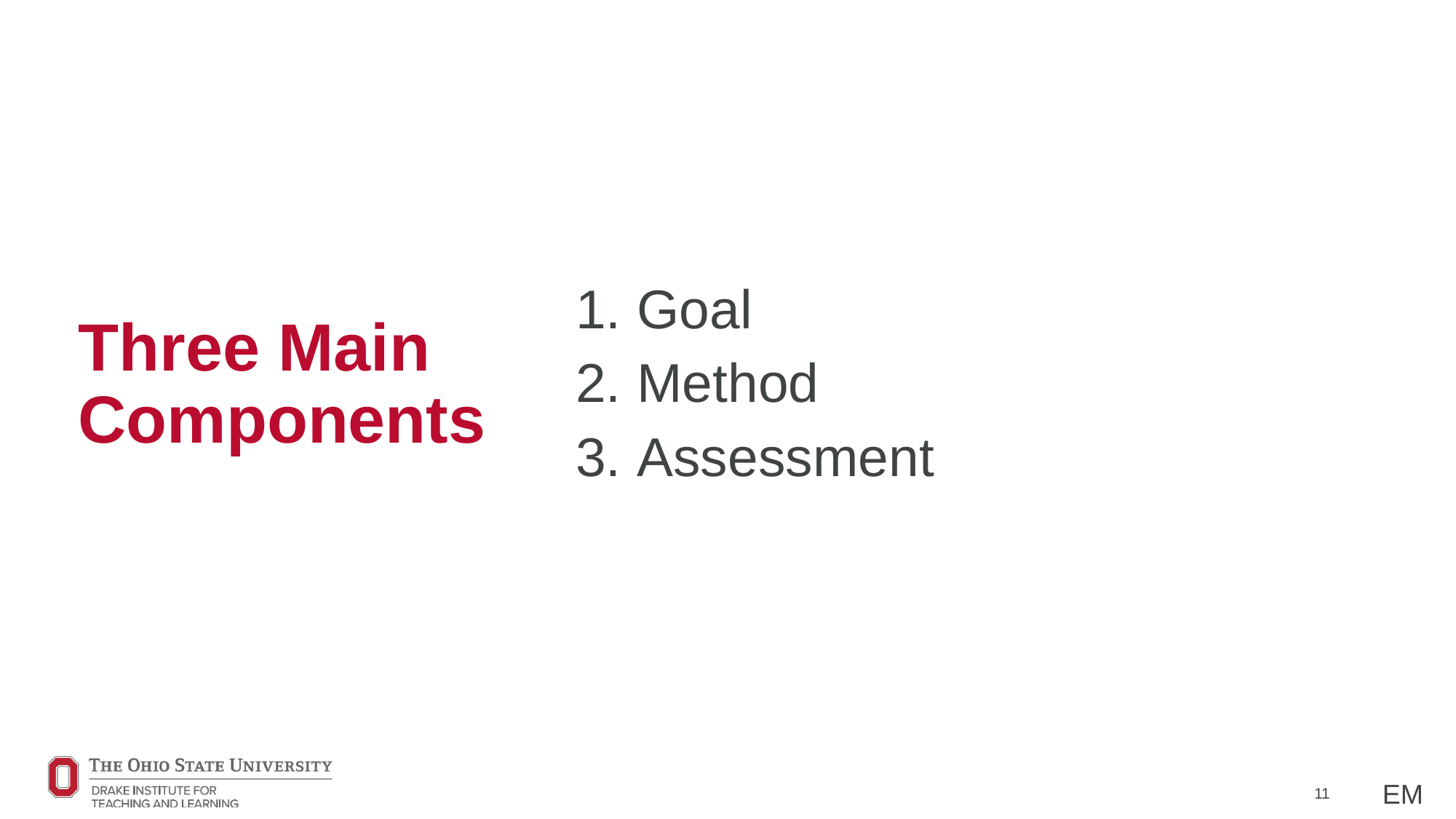

Goal
Method
Assessment
# Three Main Components
11
EM